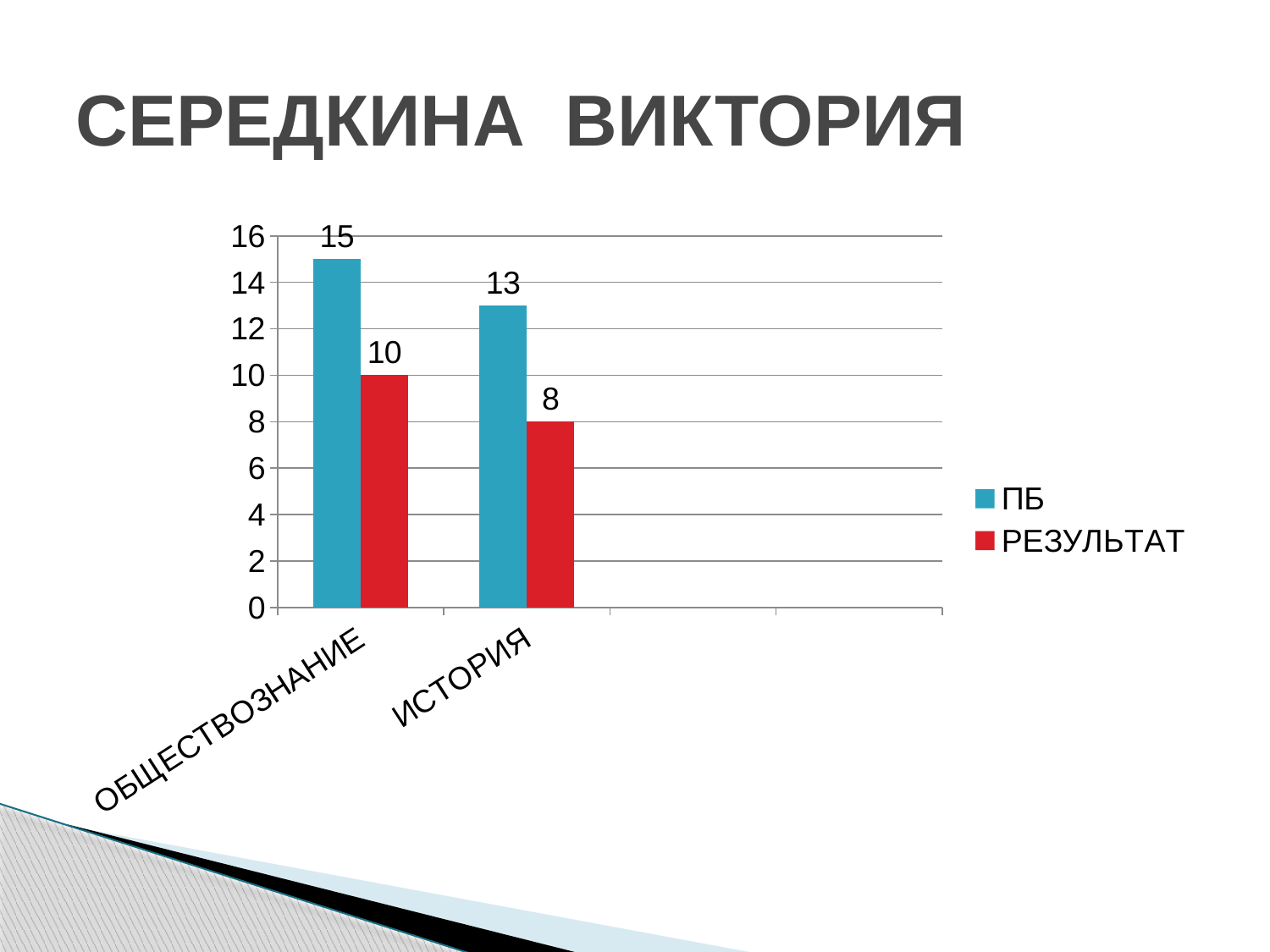

# СЕРЕДКИНА  ВИКТОРИЯ

### Chart

| Category | ПБ | РЕЗУЛЬТАТ |
|---|---|---|
| ОБЩЕСТВОЗНАНИЕ | 15.0 | 10.0 |
| ИСТОРИЯ | 13.0 | 8.0 |